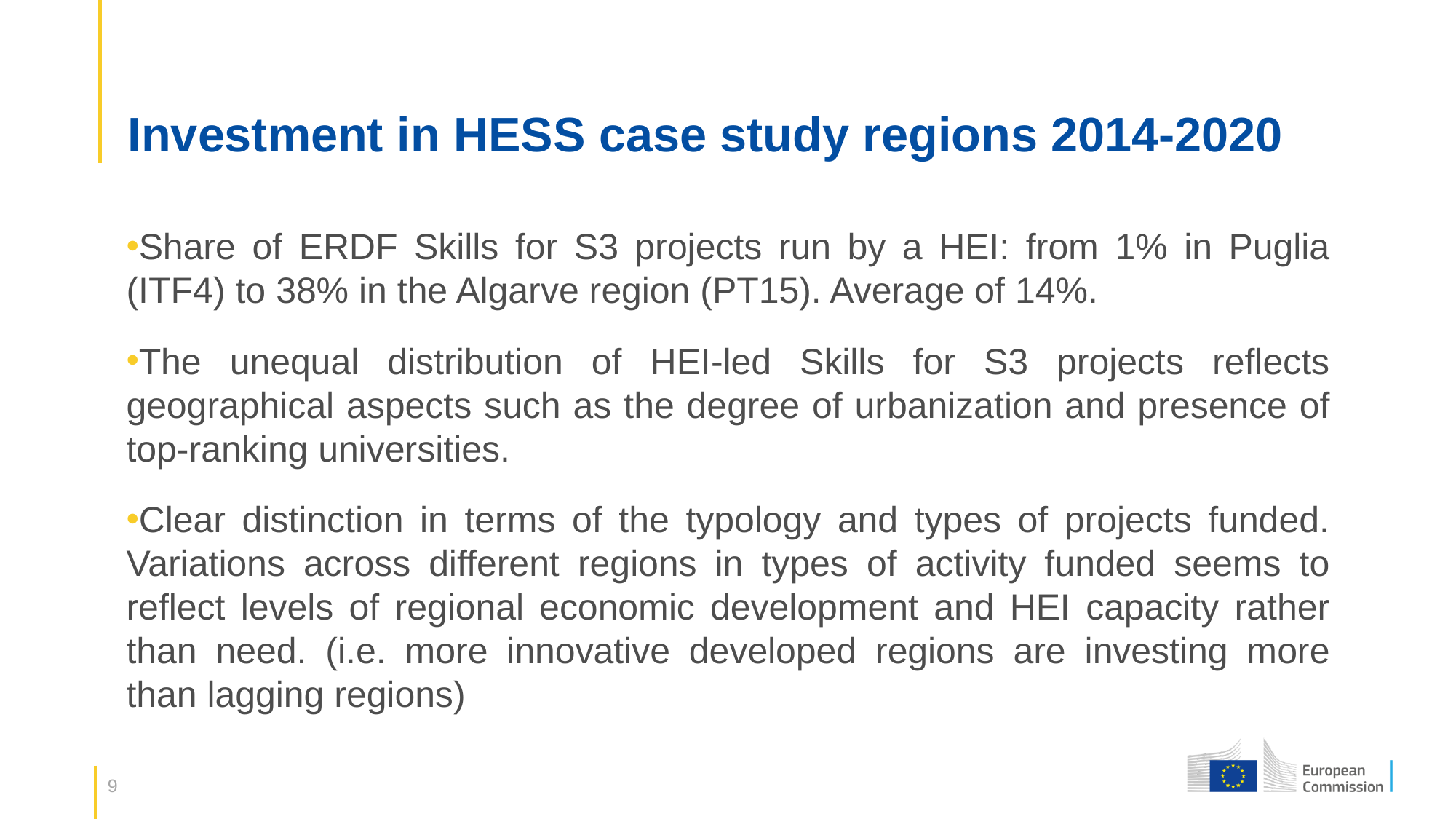

# Investment in HESS case study regions 2014-2020
Share of ERDF Skills for S3 projects run by a HEI: from 1% in Puglia (ITF4) to 38% in the Algarve region (PT15). Average of 14%.
The unequal distribution of HEI-led Skills for S3 projects reflects geographical aspects such as the degree of urbanization and presence of top-ranking universities.
Clear distinction in terms of the typology and types of projects funded. Variations across different regions in types of activity funded seems to reflect levels of regional economic development and HEI capacity rather than need. (i.e. more innovative developed regions are investing more than lagging regions)